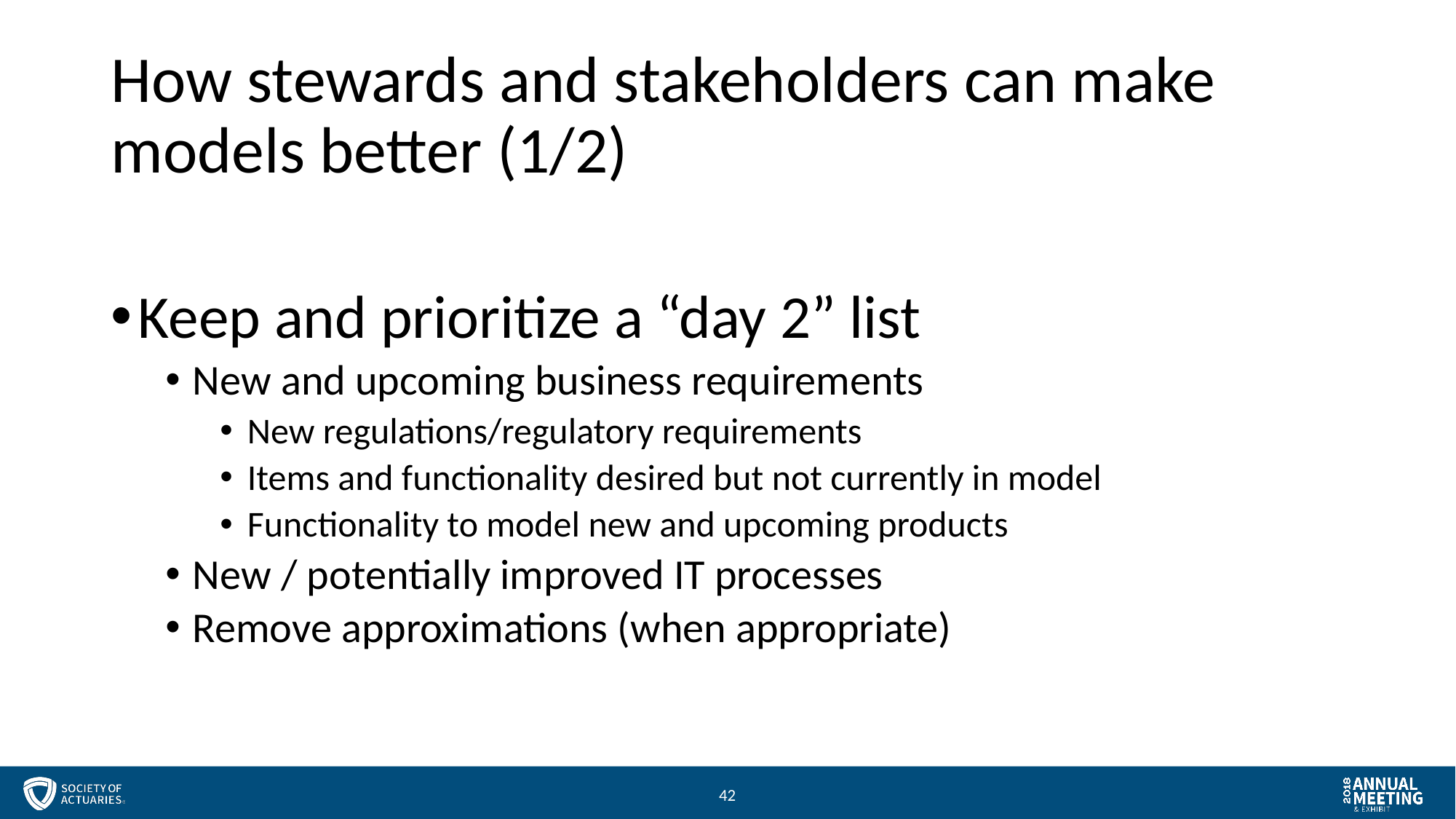

# How stewards and stakeholders can make models better (1/2)

Keep and prioritize a “day 2” list
New and upcoming business requirements
New regulations/regulatory requirements
Items and functionality desired but not currently in model
Functionality to model new and upcoming products
New / potentially improved IT processes
Remove approximations (when appropriate)

42